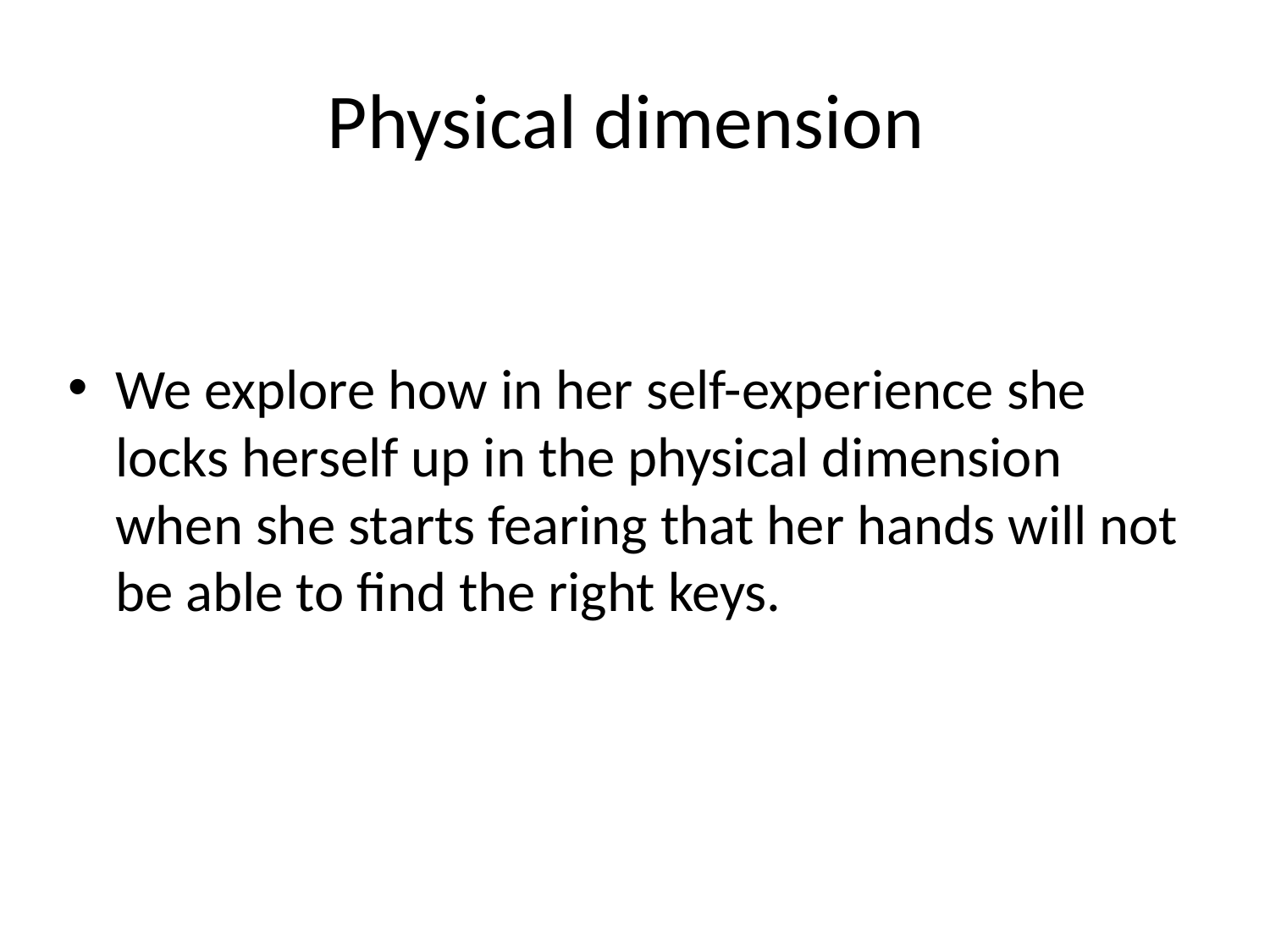

# Physical dimension
We explore how in her self-experience she locks herself up in the physical dimension when she starts fearing that her hands will not be able to find the right keys.